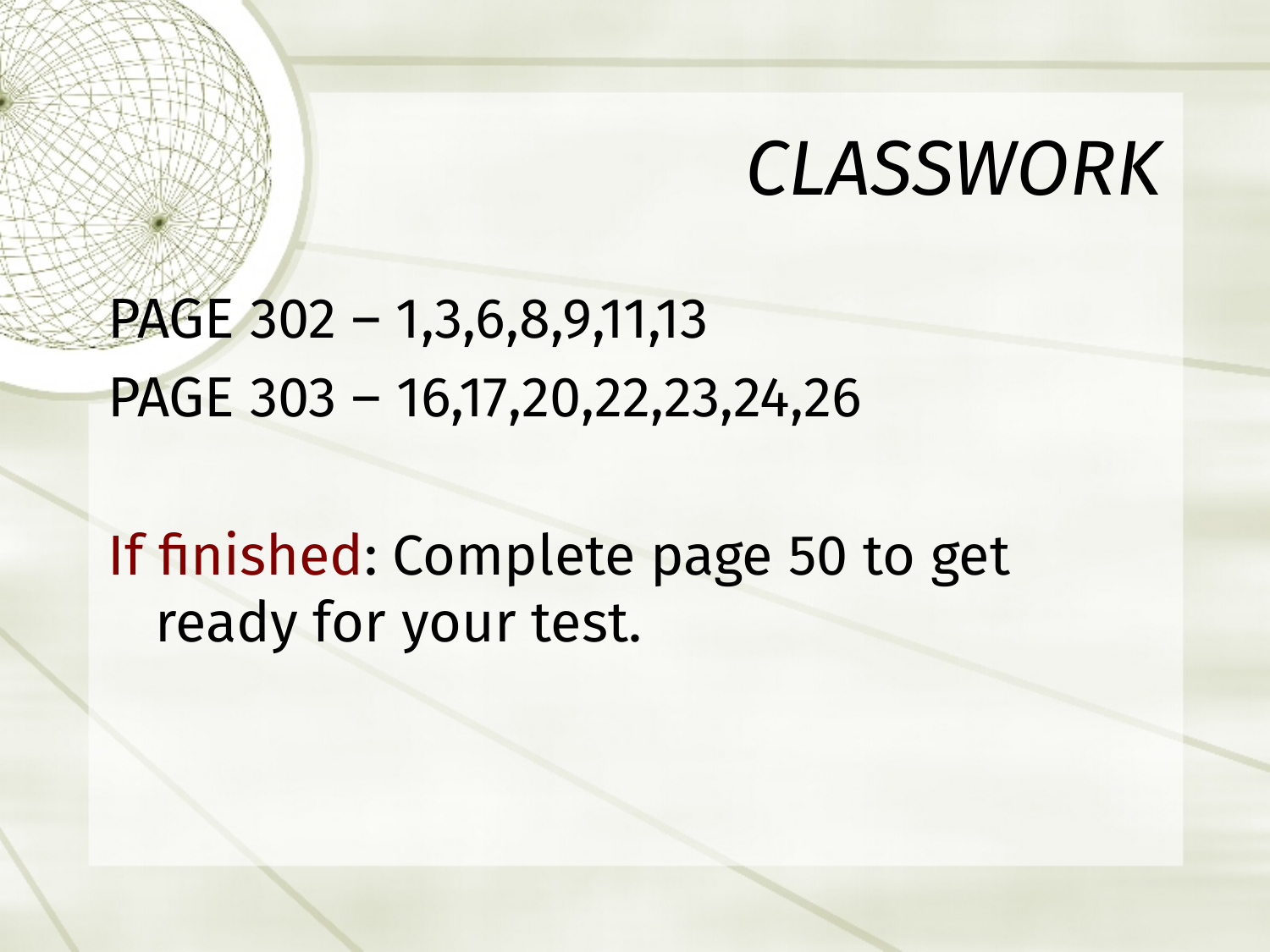

# CLASSWORK
PAGE 302 – 1,3,6,8,9,11,13
PAGE 303 – 16,17,20,22,23,24,26

If finished: Complete page 50 to get ready for your test.